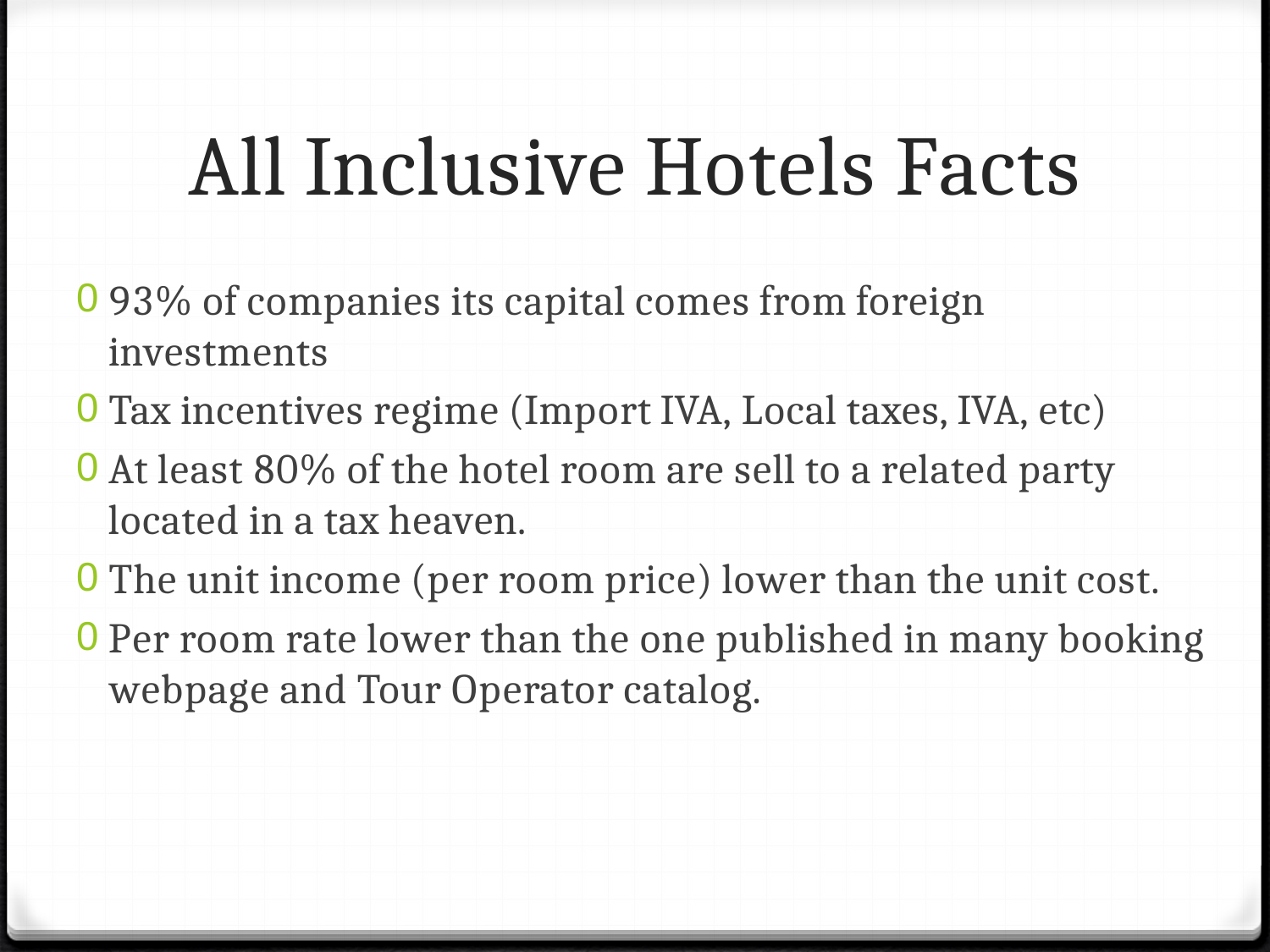

# All Inclusive Hotels Facts
93% of companies its capital comes from foreign investments
Tax incentives regime (Import IVA, Local taxes, IVA, etc)
At least 80% of the hotel room are sell to a related party located in a tax heaven.
The unit income (per room price) lower than the unit cost.
Per room rate lower than the one published in many booking webpage and Tour Operator catalog.